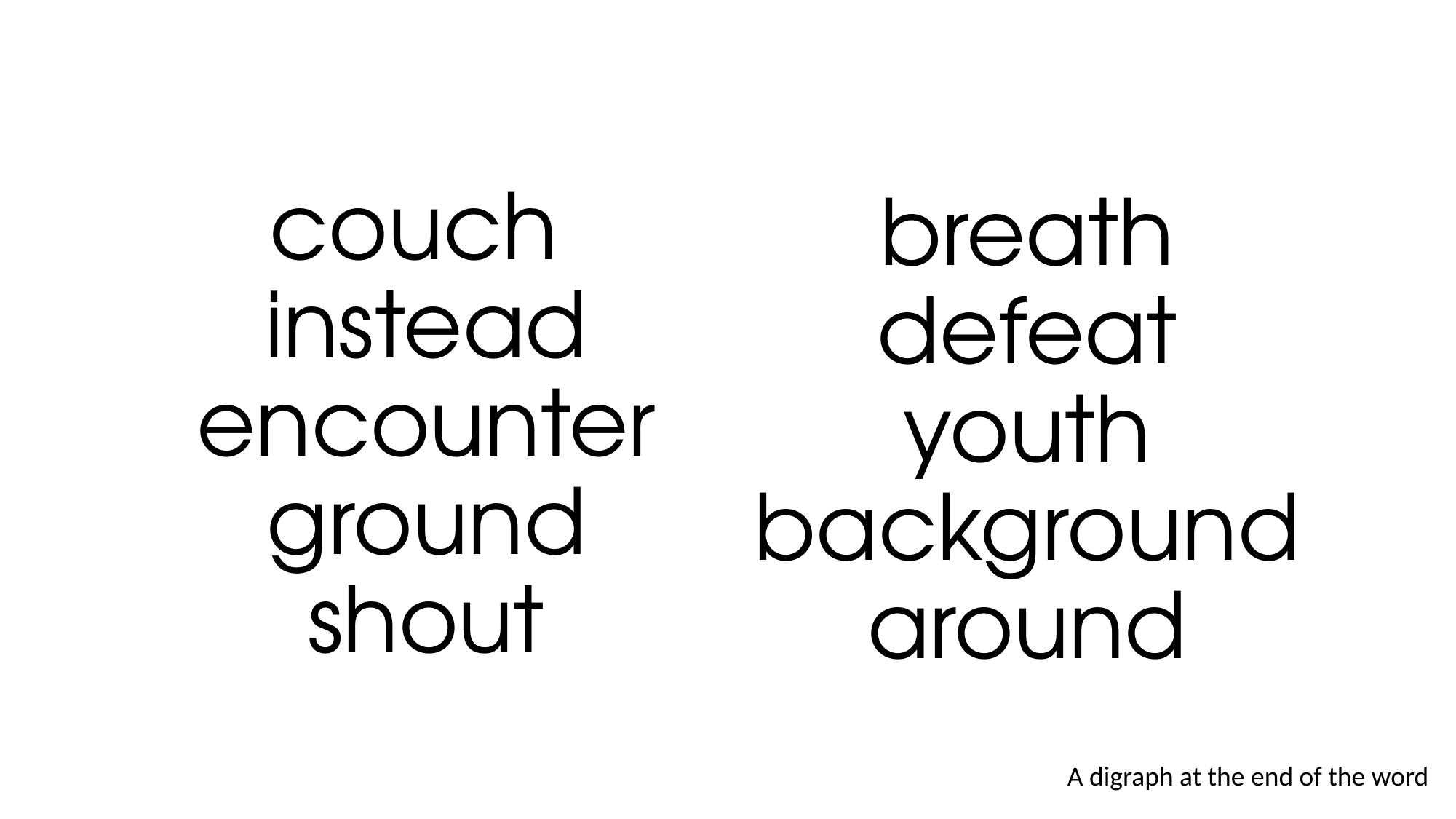

# couch instead encounter ground shout

breath
defeat
youth
background
around
A digraph at the end of the word